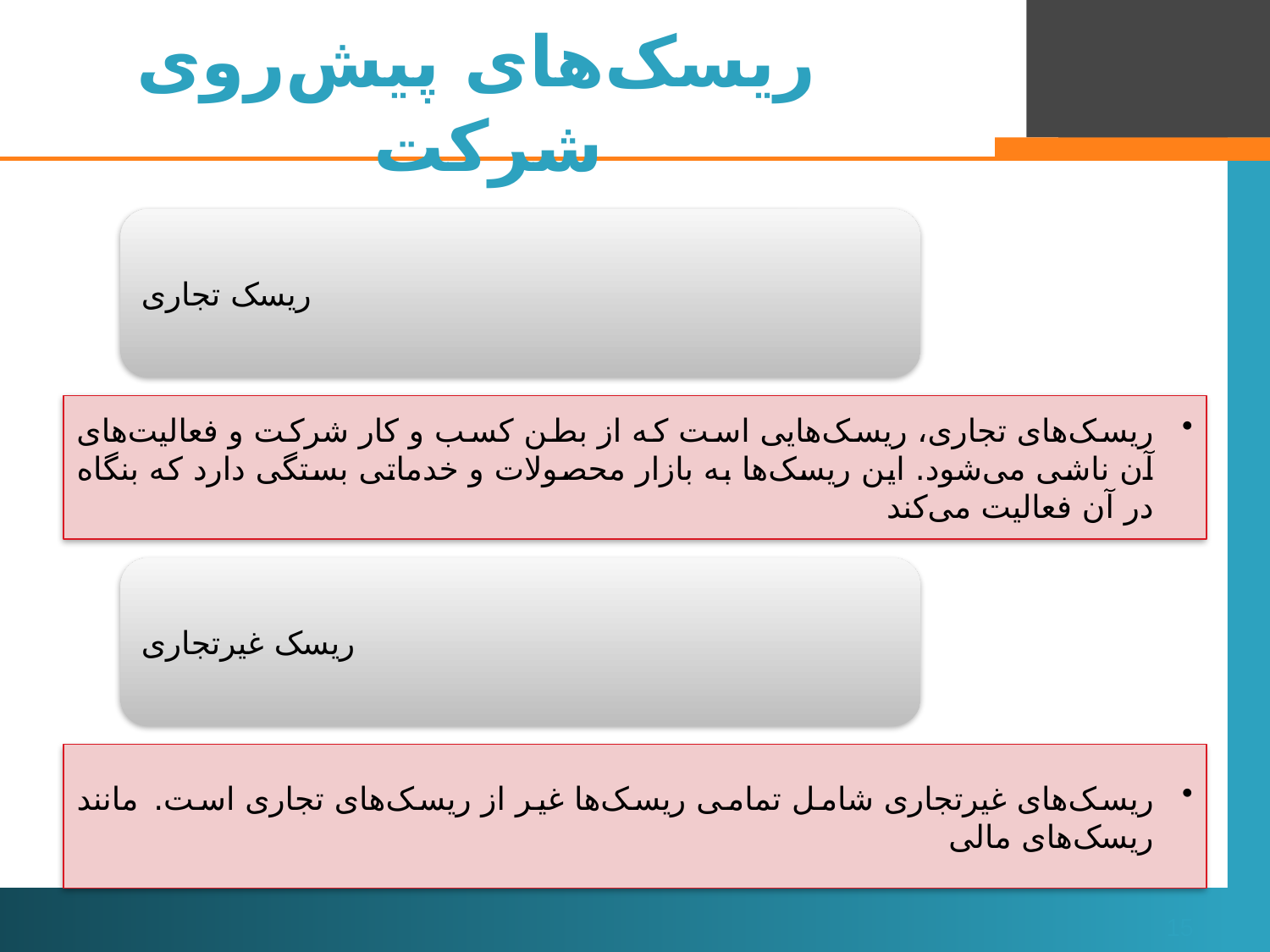

# ریسک‌های پیش‌روی شرکت
ریسک تجاری
ریسک غیرتجاری
15